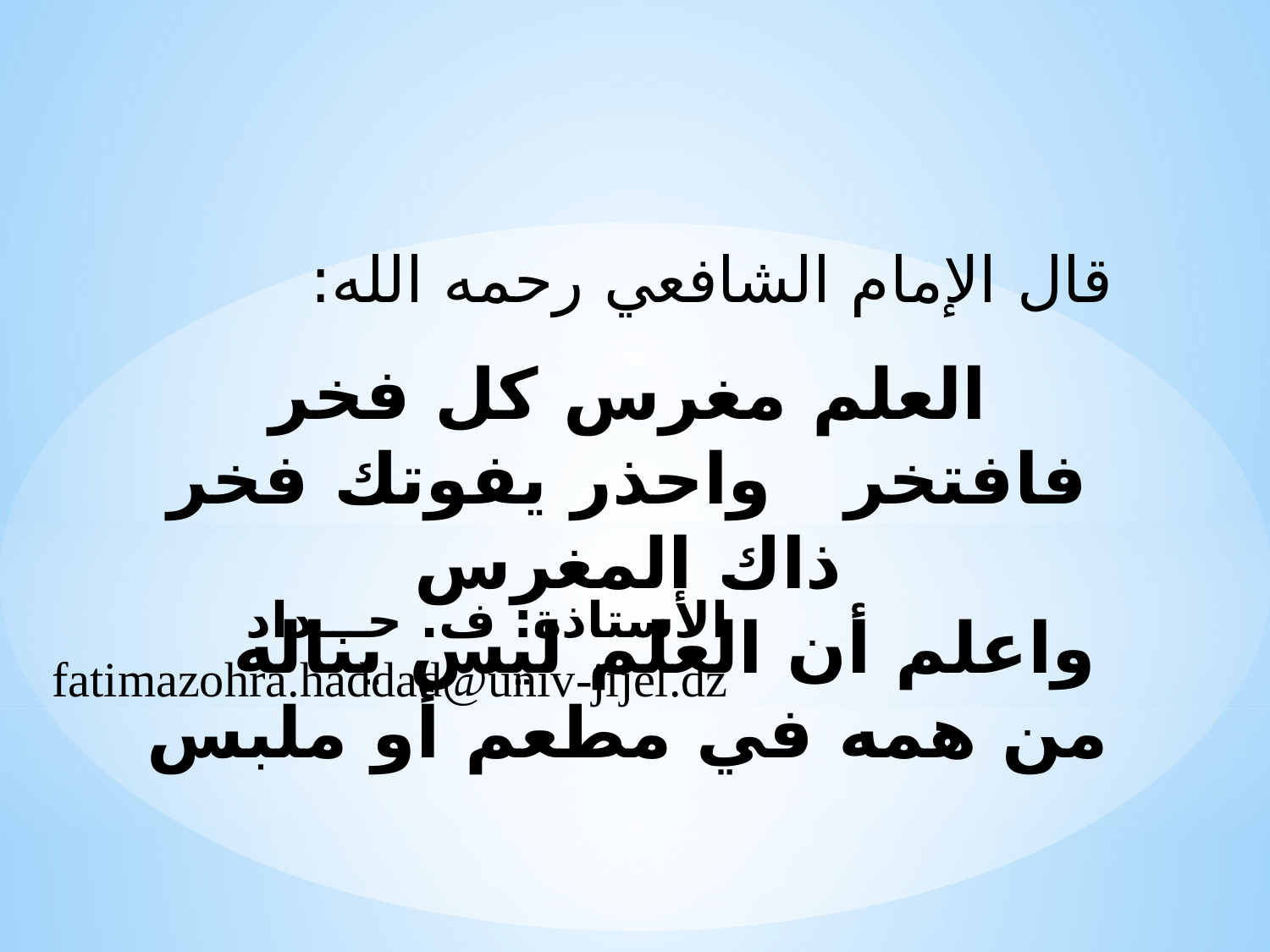

قال الإمام الشافعي رحمه الله:

العلم مغرس كل فخر فافتخر   واحذر يفوتك فخر ذاك المغرس
واعلم أن العلم ليس يناله    من همه في مطعم أو ملبس

الأستاذة: ف. حـــداد
fatimazohra.haddad@univ-jijel.dz